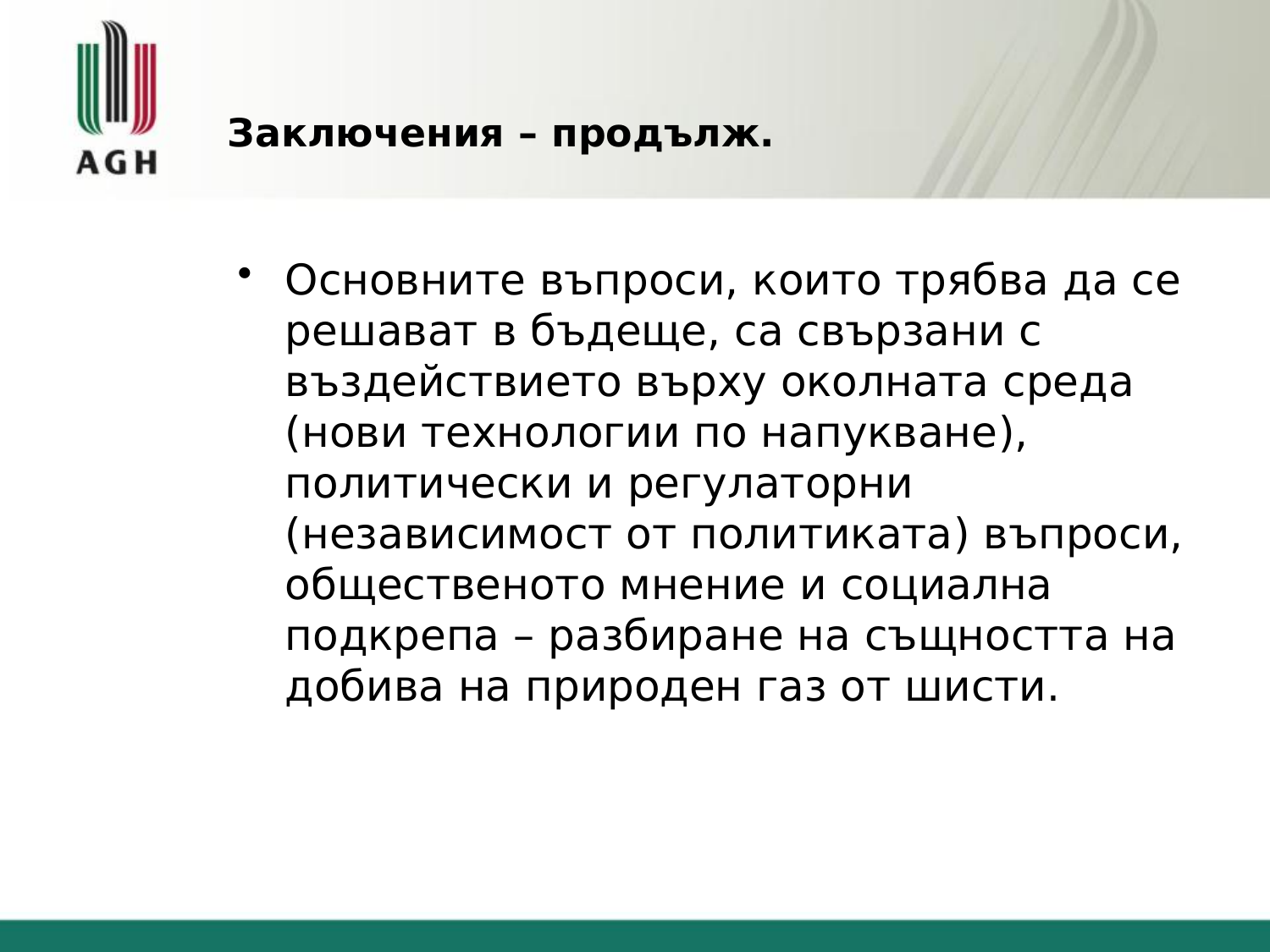

# Заключения – продълж.
Основните въпроси, които трябва да се решават в бъдеще, са свързани с въздействието върху околната среда (нови технологии по напукване), политически и регулаторни (независимост от политиката) въпроси, общественото мнение и социална подкрепа – разбиране на същността на добива на природен газ от шисти.